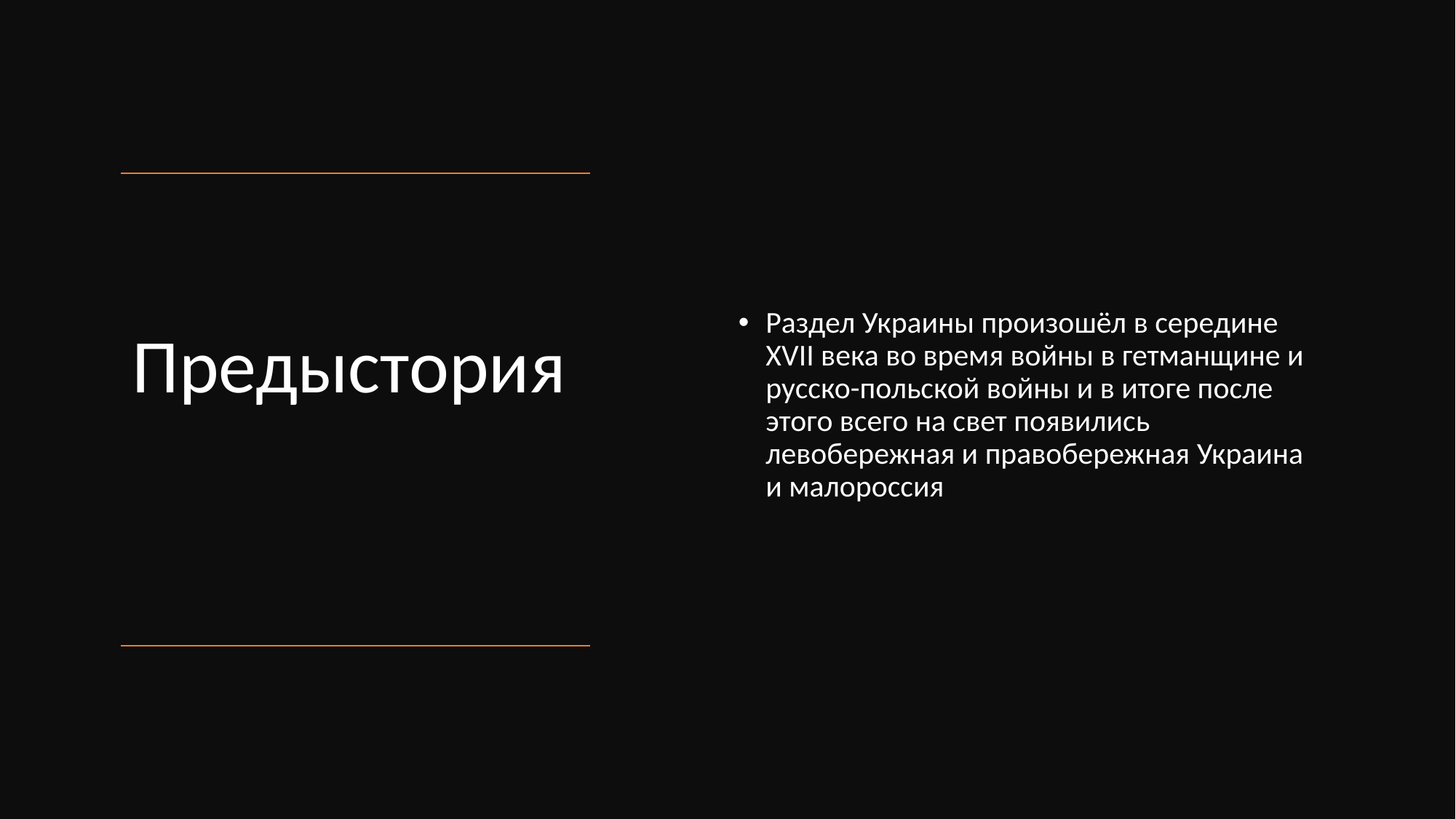

Раздел Украины произошёл в середине XVII века во время войны в гетманщине и русско-польской войны и в итоге после этого всего на свет появились левобережная и правобережная Украина и малороссия
# Предыстория